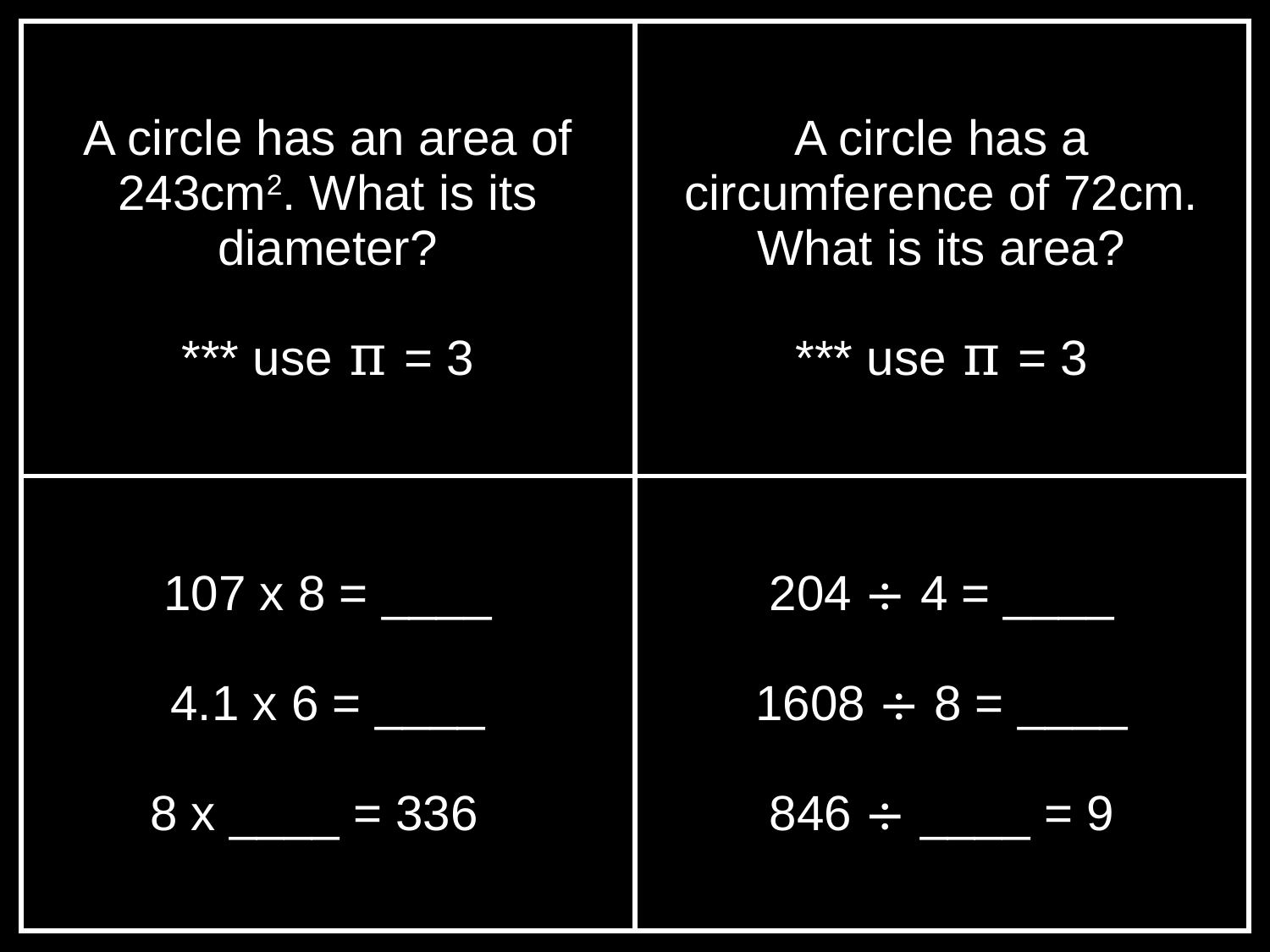

| A circle has an area of 243cm2. What is its diameter? \*\*\* use π = 3 | A circle has a circumference of 72cm. What is its area? \*\*\* use π = 3 |
| --- | --- |
| 107 x 8 = \_\_\_\_ 4.1 x 6 = \_\_\_\_ 8 x \_\_\_\_ = 336 | 204 ÷ 4 = \_\_\_\_ 1608 ÷ 8 = \_\_\_\_ 846 ÷ \_\_\_\_ = 9 |